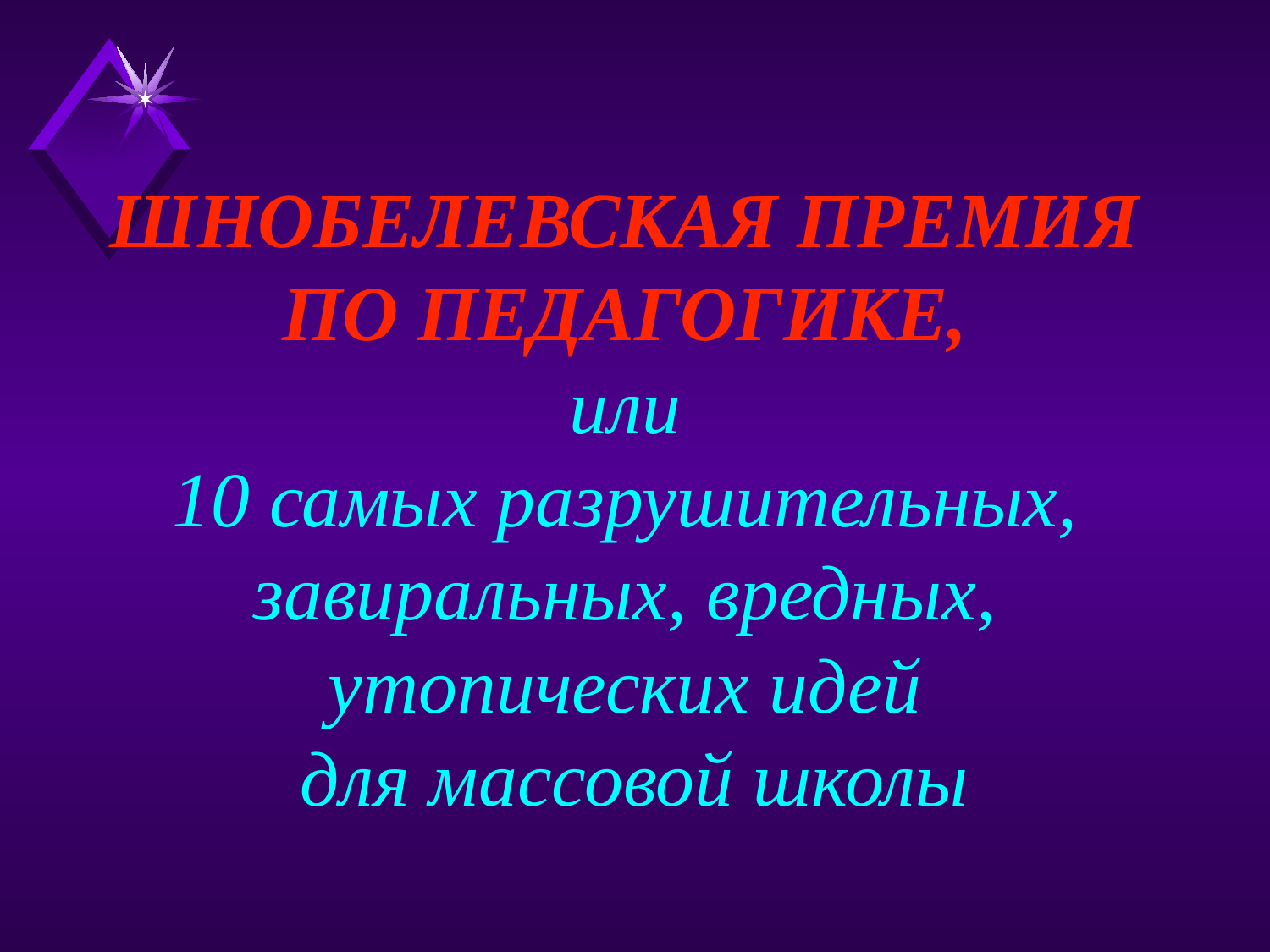

ШНОБЕЛЕВСКАЯ ПРЕМИЯ
ПО ПЕДАГОГИКЕ,
или
10 самых разрушительных,
завиральных, вредных,
утопических идей
для массовой школы